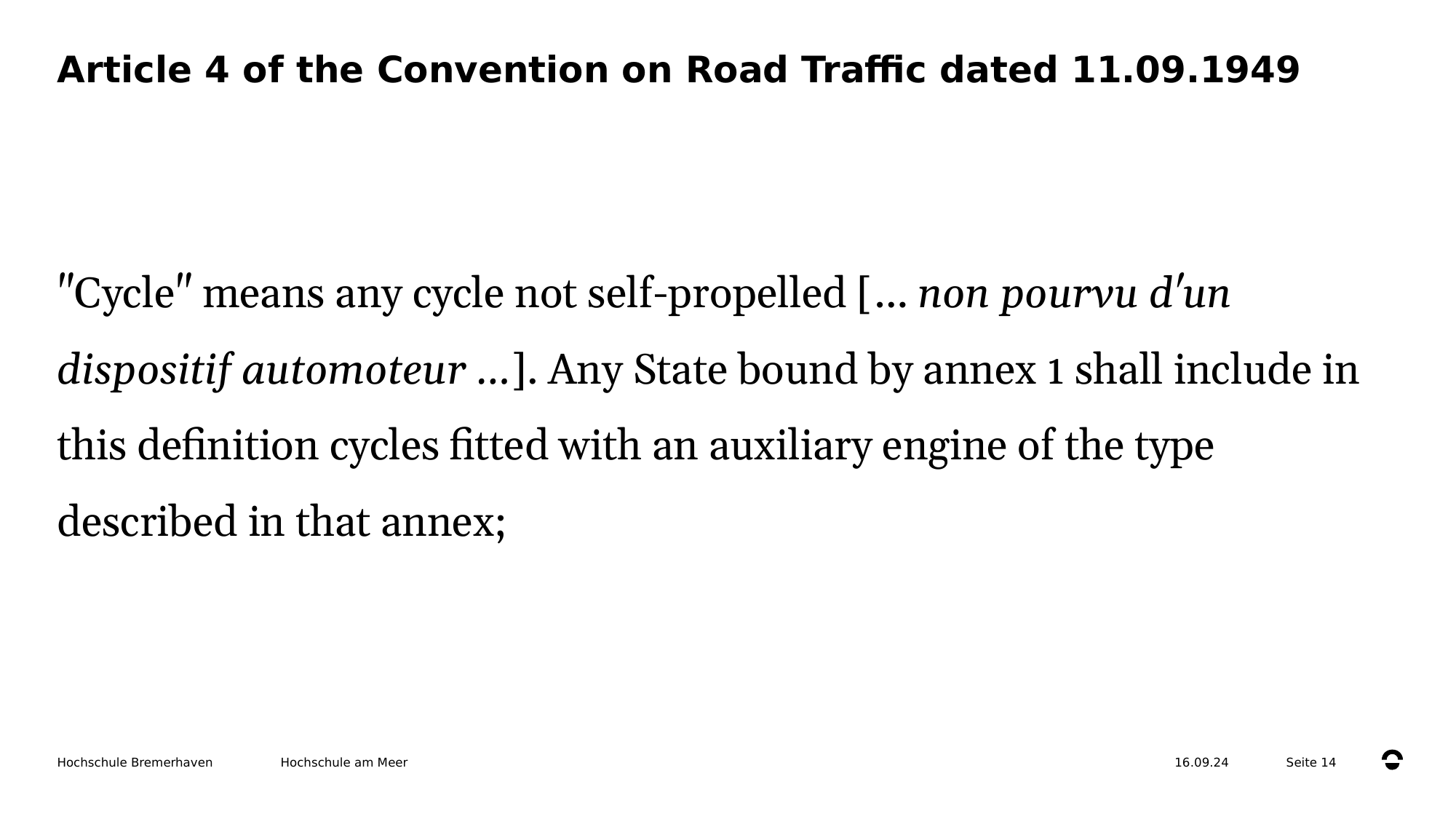

# Article 4 of the Convention on Road Traffic dated 11.09.1949
"Cycle" means any cycle not self-propelled [… non pourvu d'un dispositif automoteur …]. Any State bound by annex 1 shall include in this definition cycles fitted with an auxiliary engine of the type described in that annex;

Hochschule am Meer
16.09.24